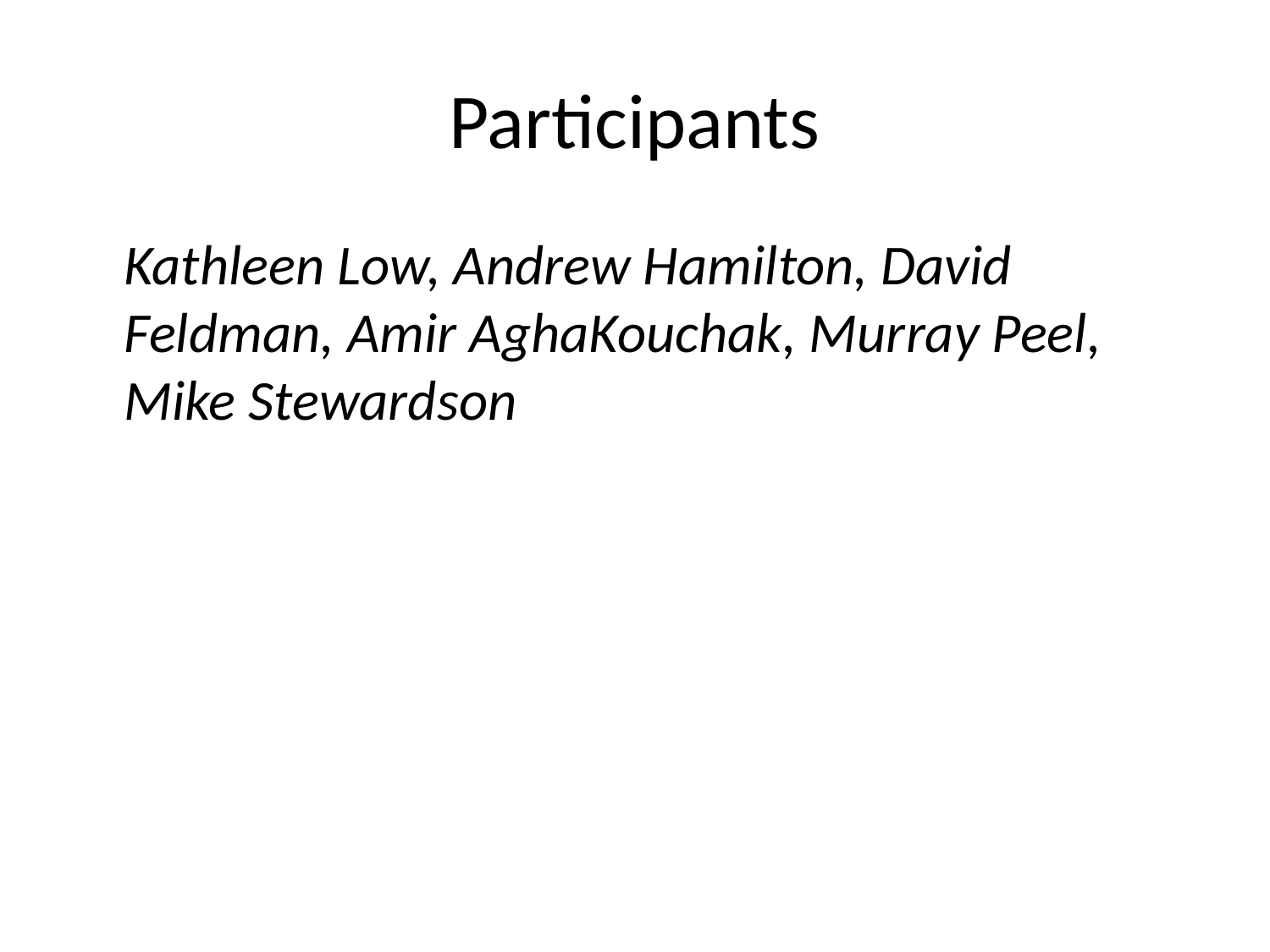

# Participants
	Kathleen Low, Andrew Hamilton, David Feldman, Amir AghaKouchak, Murray Peel, Mike Stewardson